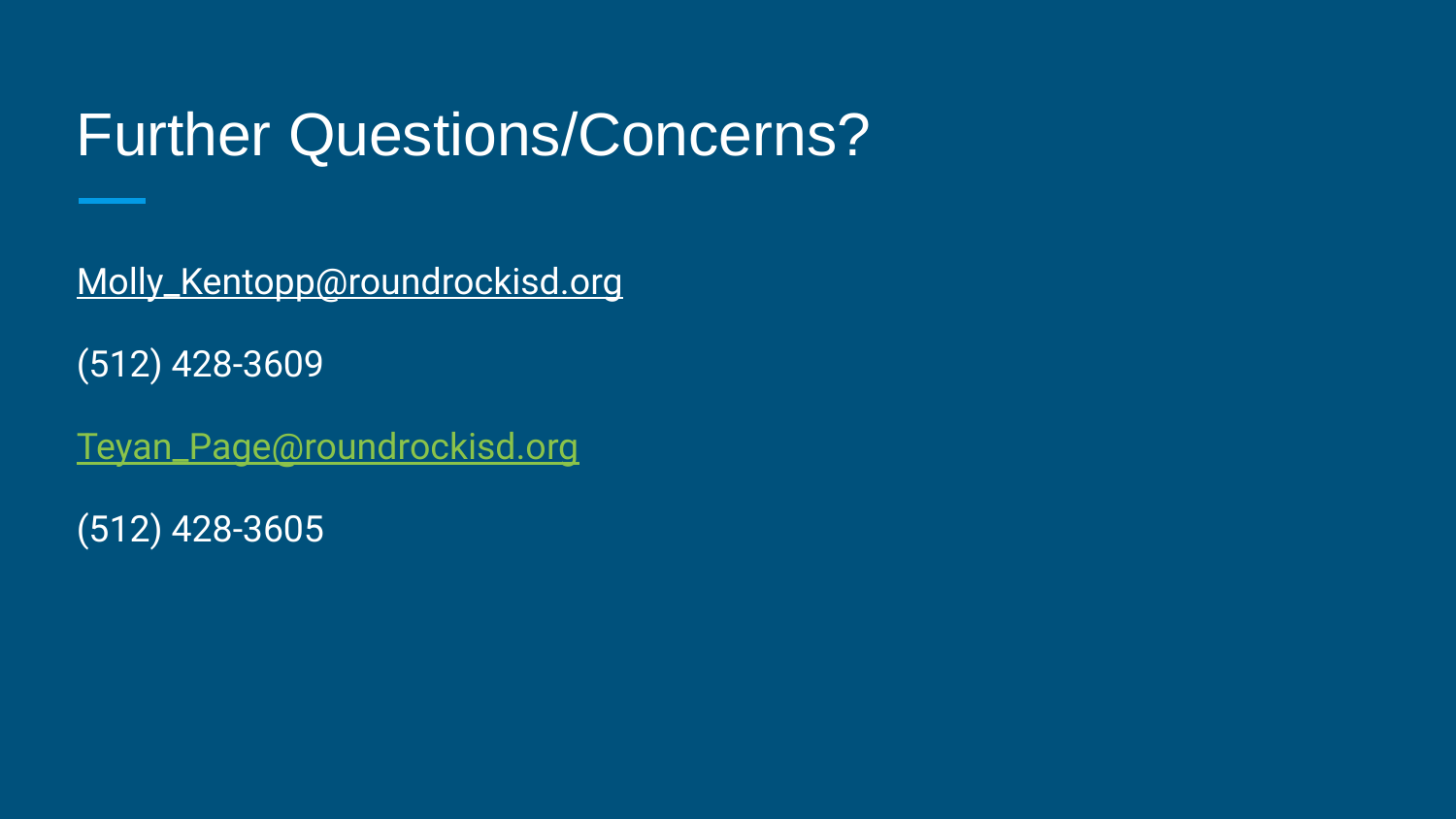

# Further Questions/Concerns?
Molly_Kentopp@roundrockisd.org
(512) 428-3609
Teyan_Page@roundrockisd.org
(512) 428-3605